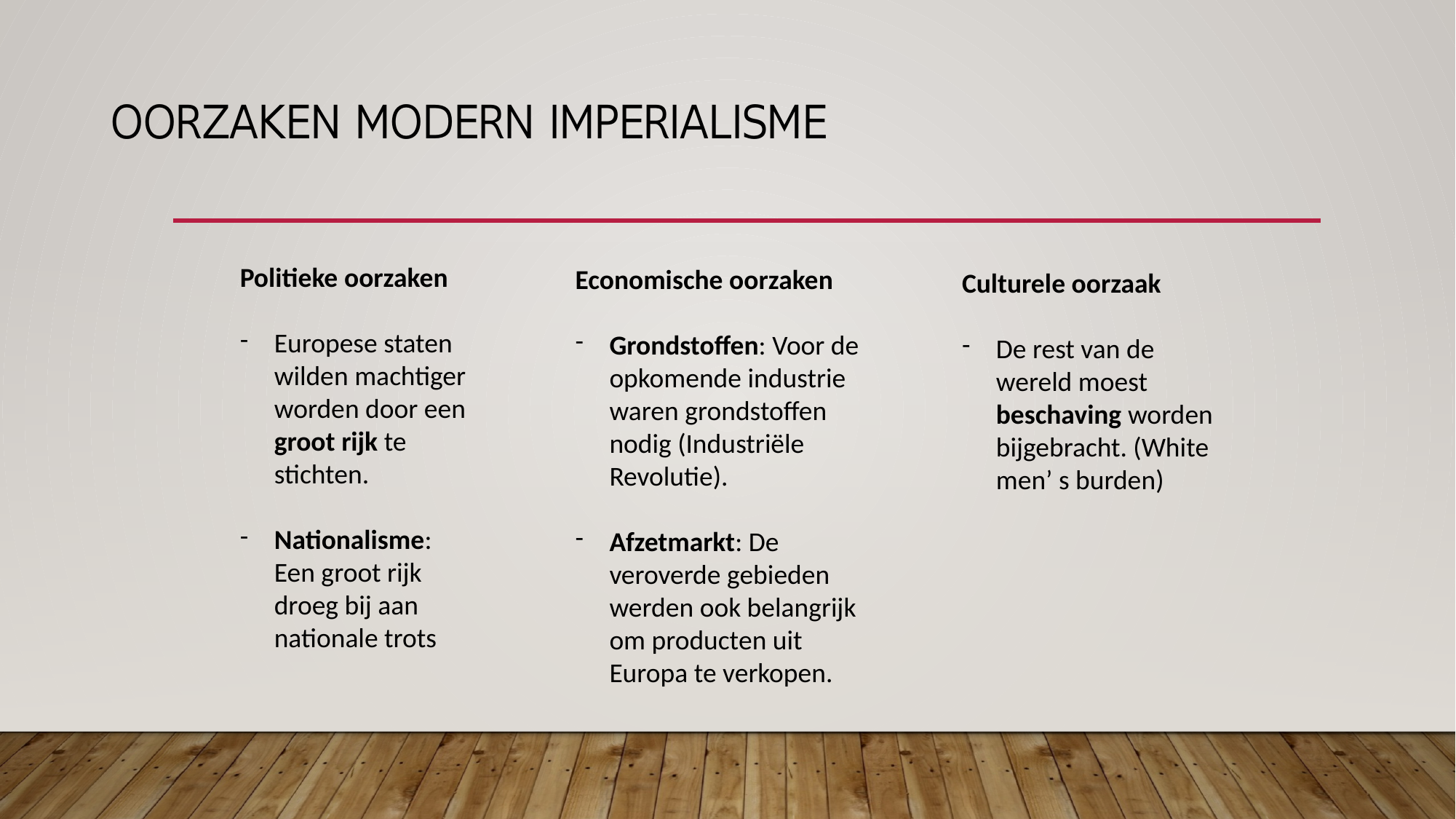

# Oorzaken Modern Imperialisme
Politieke oorzaken

Europese staten wilden machtiger worden door een groot rijk te stichten.

Nationalisme: Een groot rijk droeg bij aan nationale trots
Economische oorzaken

Grondstoffen: Voor de opkomende industrie waren grondstoffen nodig (Industriële Revolutie).

Afzetmarkt: De veroverde gebieden werden ook belangrijk om producten uit Europa te verkopen.
Culturele oorzaak

De rest van de wereld moest beschaving worden bijgebracht. (White men’ s burden)